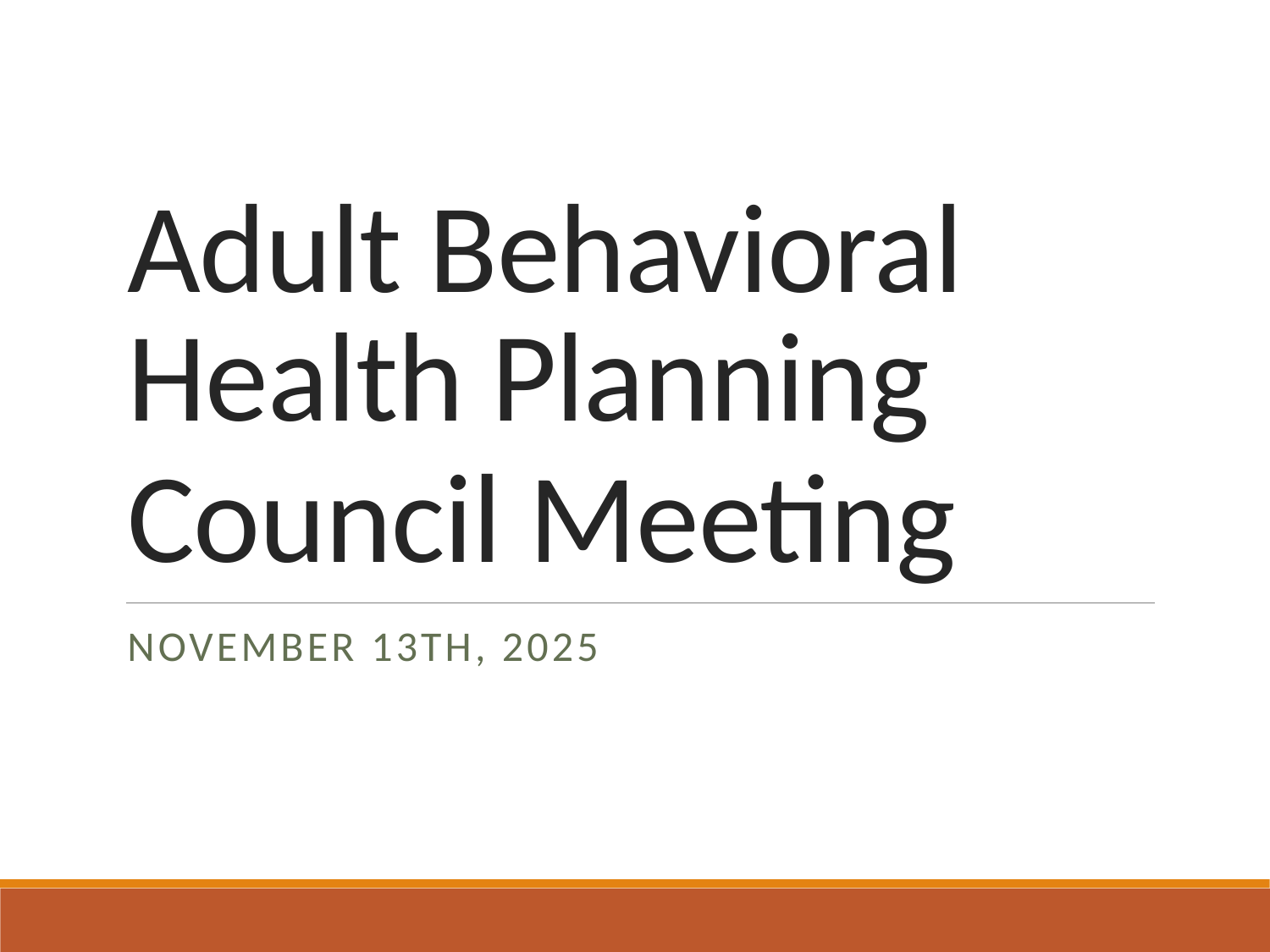

# Adult Behavioral Health Planning Council Meeting
November 13th, 2025